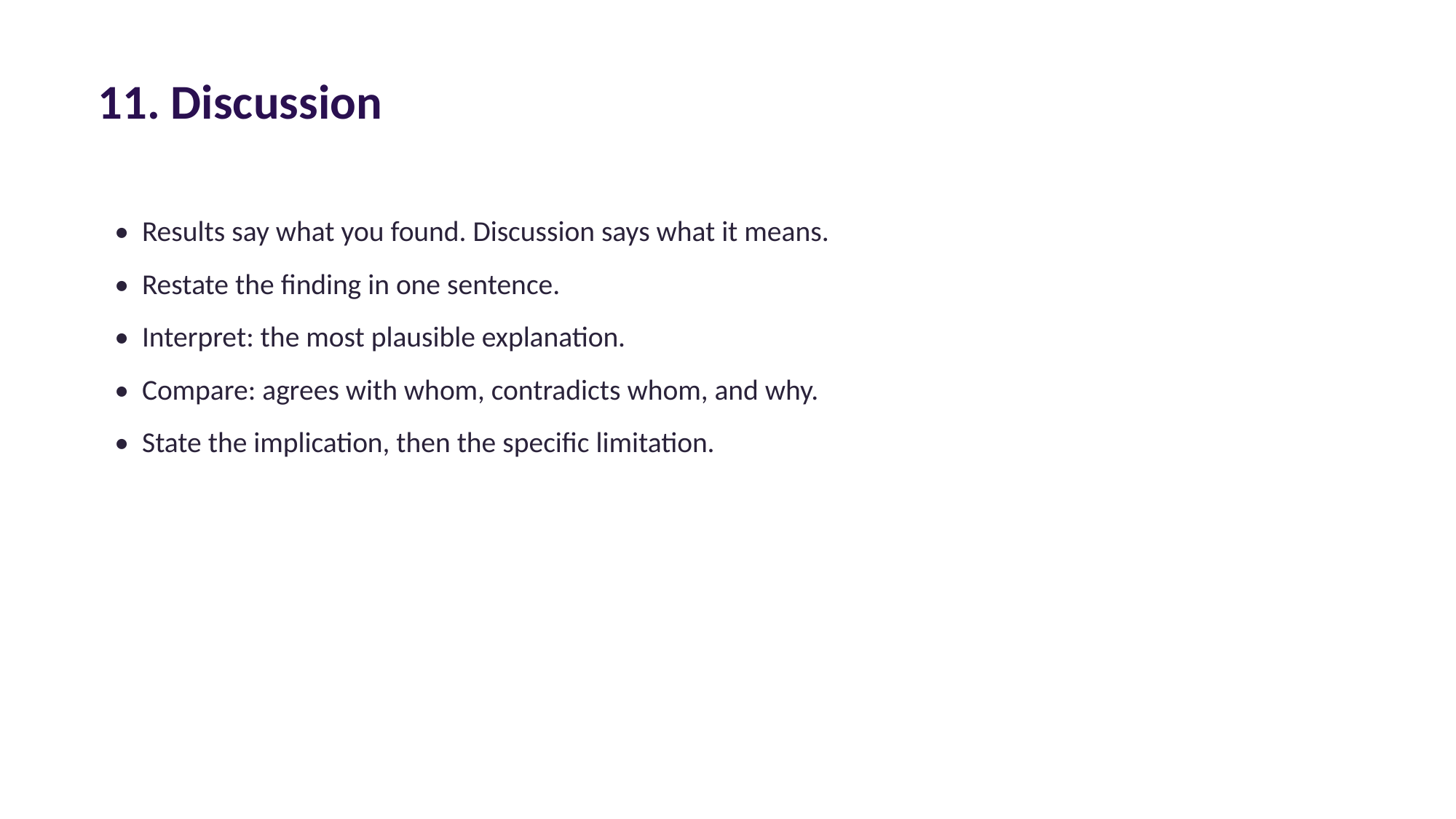

11. Discussion
•  Results say what you found. Discussion says what it means.
•  Restate the finding in one sentence.
•  Interpret: the most plausible explanation.
•  Compare: agrees with whom, contradicts whom, and why.
•  State the implication, then the specific limitation.